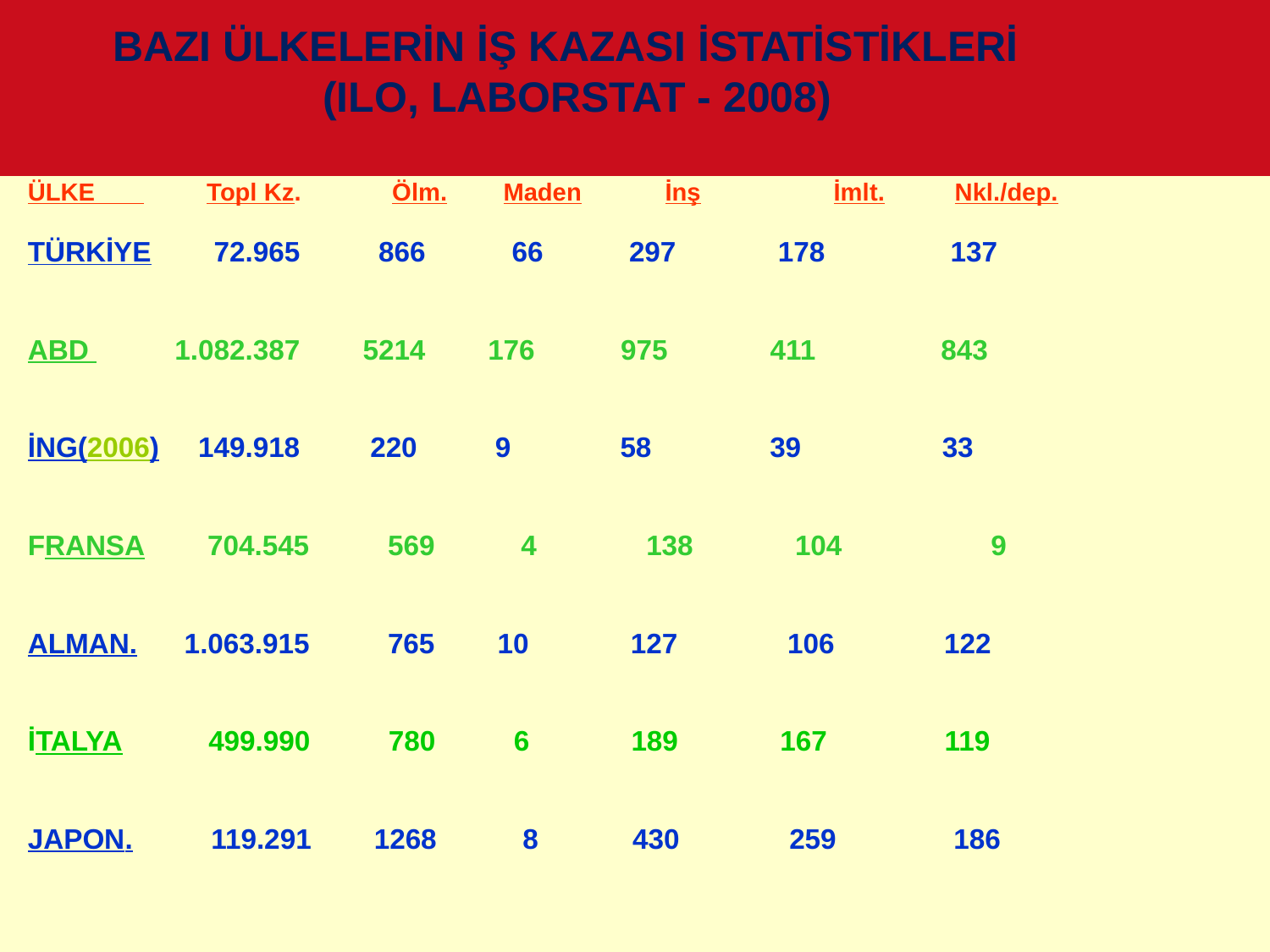

BAZI ÜLKELERİN İŞ KAZASI İSTATİSTİKLERİ
 (ILO, LABORSTAT - 2008)
ÜLKE                Topl Kz.             Ölm.        Maden            İnş                   İmlt.          Nkl./dep.

TÜRKİYE        72.965          866           66           297             178                137

ABD           1.082.387        5214        176           975             411                843

İNG(2006)     149.918         220          9              58               39                  33

FRANSA        704.545          569           4              138             104                   9

ALMAN.      1.063.915          765        10             127              106              122

İTALYA           499.990          780          6             189             167               119

JAPON.          119.291        1268           8            430              259               186

41